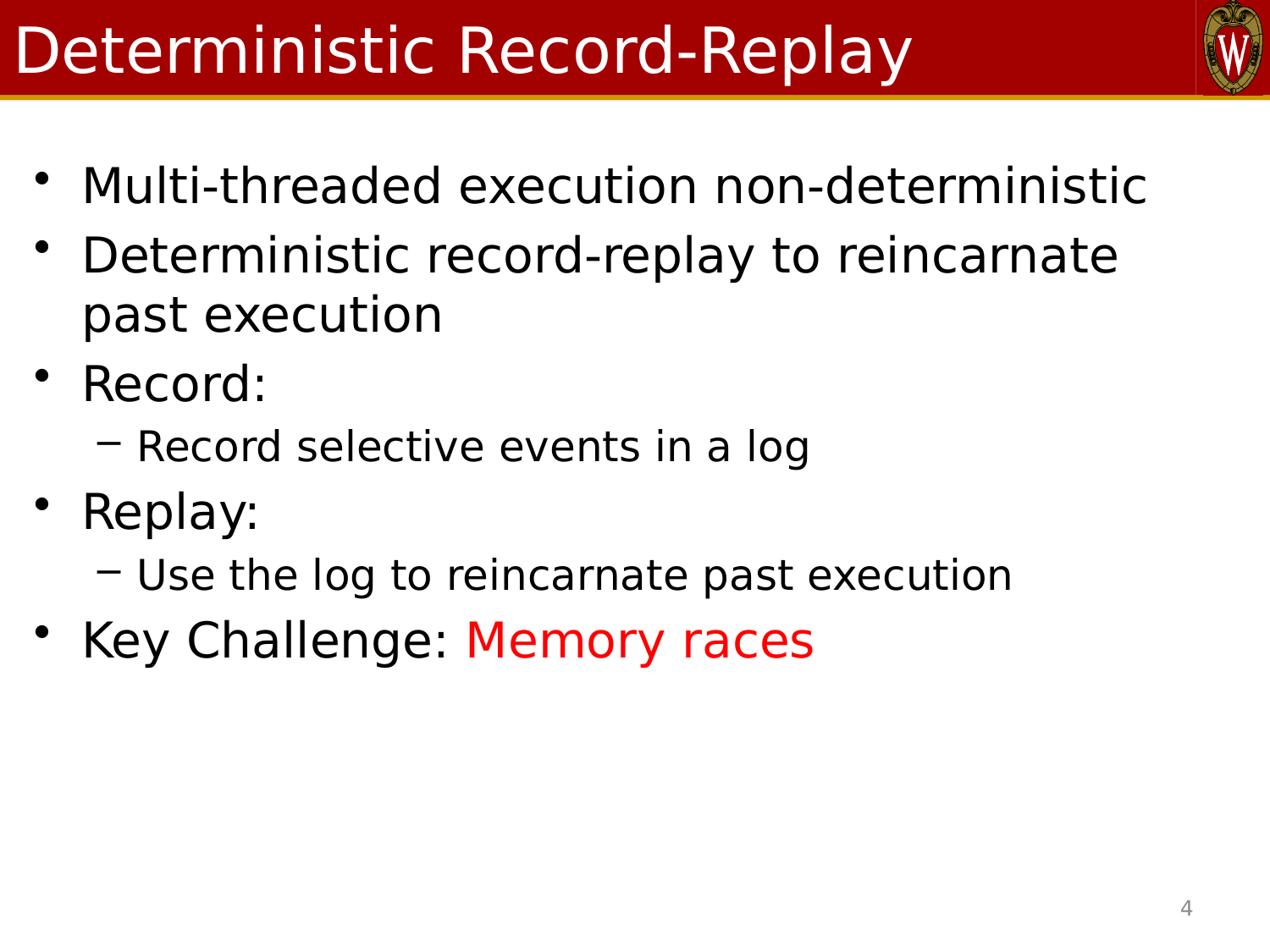

# Deterministic Record-Replay
Multi-threaded execution non-deterministic
Deterministic record-replay to reincarnate past execution
Record:
Record selective events in a log
Replay:
Use the log to reincarnate past execution
Key Challenge: Memory races
4